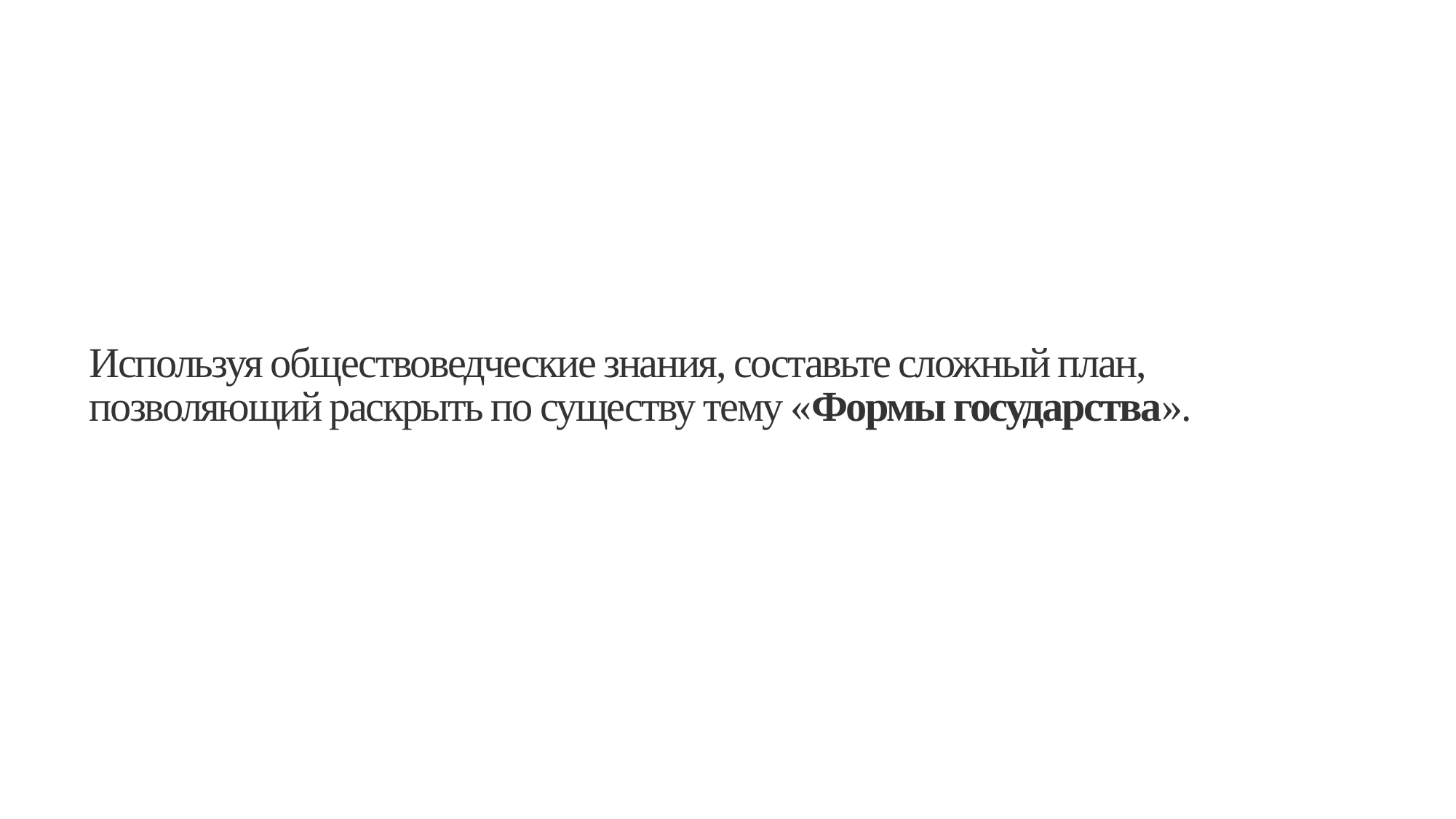

# Используя обществоведческие знания, составьте сложный план, позволяющий раскрыть по существу тему «Формы государства».